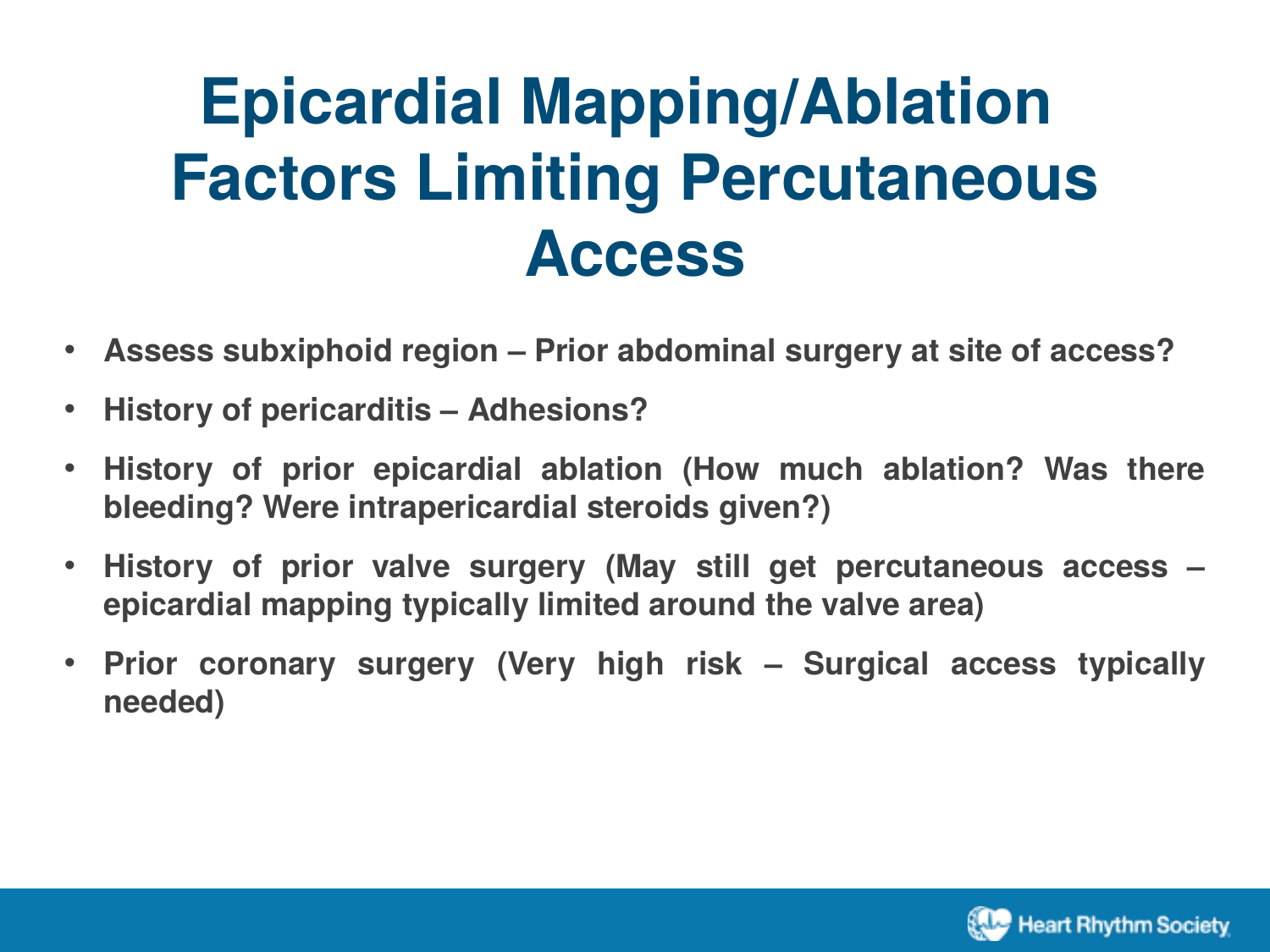

Epicardial Mapping/Ablation
Factors Limiting Percutaneous Access
Assess subxiphoid region – Prior abdominal surgery at site of access?
History of pericarditis – Adhesions?
History of prior epicardial ablation (How much ablation? Was there bleeding? Were intrapericardial steroids given?)
History of prior valve surgery (May still get percutaneous access – epicardial mapping typically limited around the valve area)
Prior coronary surgery (Very high risk – Surgical access typically needed)